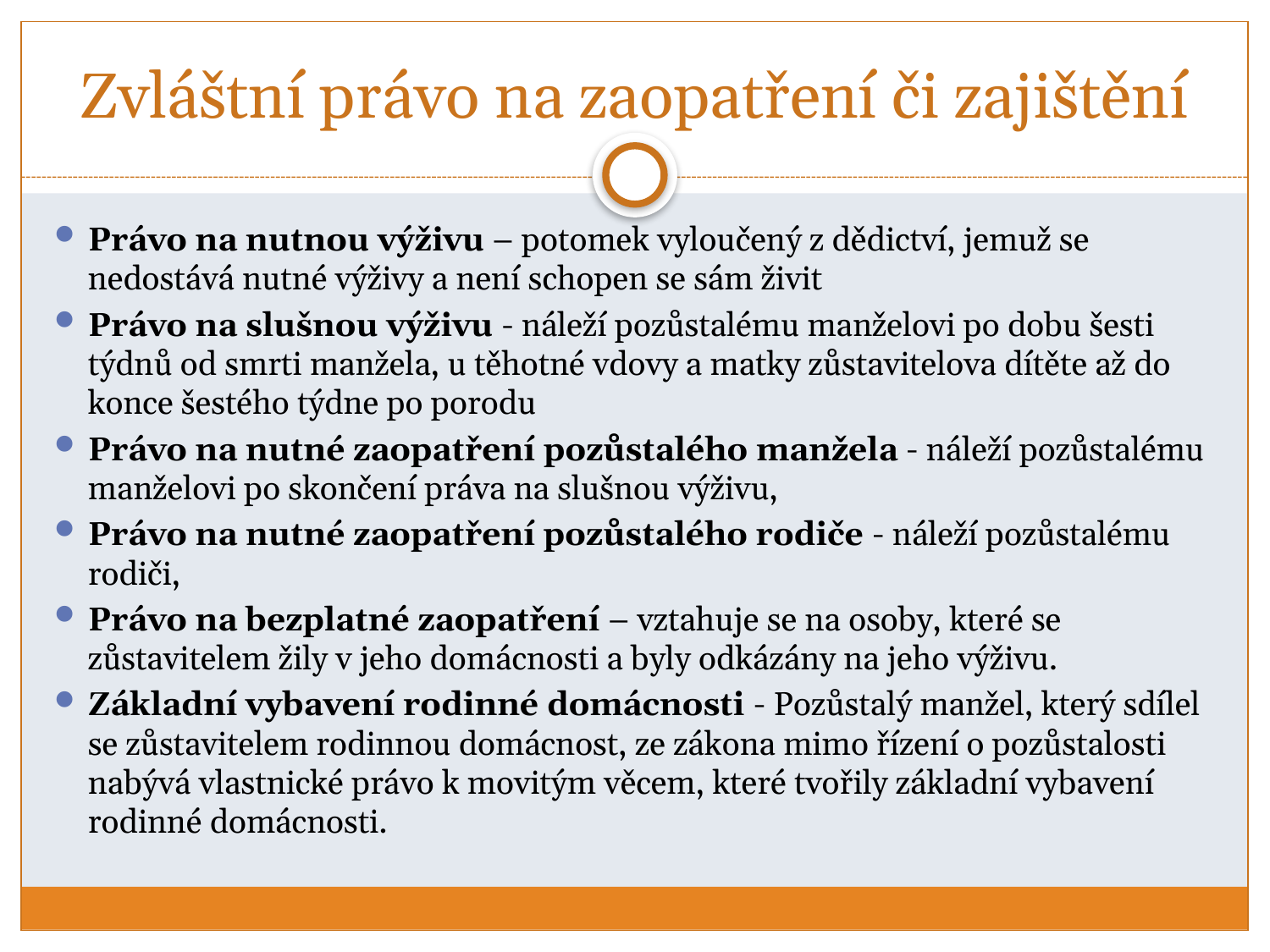

# Zvláštní právo na zaopatření či zajištění
Právo na nutnou výživu – potomek vyloučený z dědictví, jemuž se nedostává nutné výživy a není schopen se sám živit
Právo na slušnou výživu - náleží pozůstalému manželovi po dobu šesti týdnů od smrti manžela, u těhotné vdovy a matky zůstavitelova dítěte až do konce šestého týdne po porodu
Právo na nutné zaopatření pozůstalého manžela - náleží pozůstalému manželovi po skončení práva na slušnou výživu,
Právo na nutné zaopatření pozůstalého rodiče - náleží pozůstalému rodiči,
Právo na bezplatné zaopatření – vztahuje se na osoby, které se zůstavitelem žily v jeho domácnosti a byly odkázány na jeho výživu.
Základní vybavení rodinné domácnosti - Pozůstalý manžel, který sdílel se zůstavitelem rodinnou domácnost, ze zákona mimo řízení o pozůstalosti nabývá vlastnické právo k movitým věcem, které tvořily základní vybavení rodinné domácnosti.